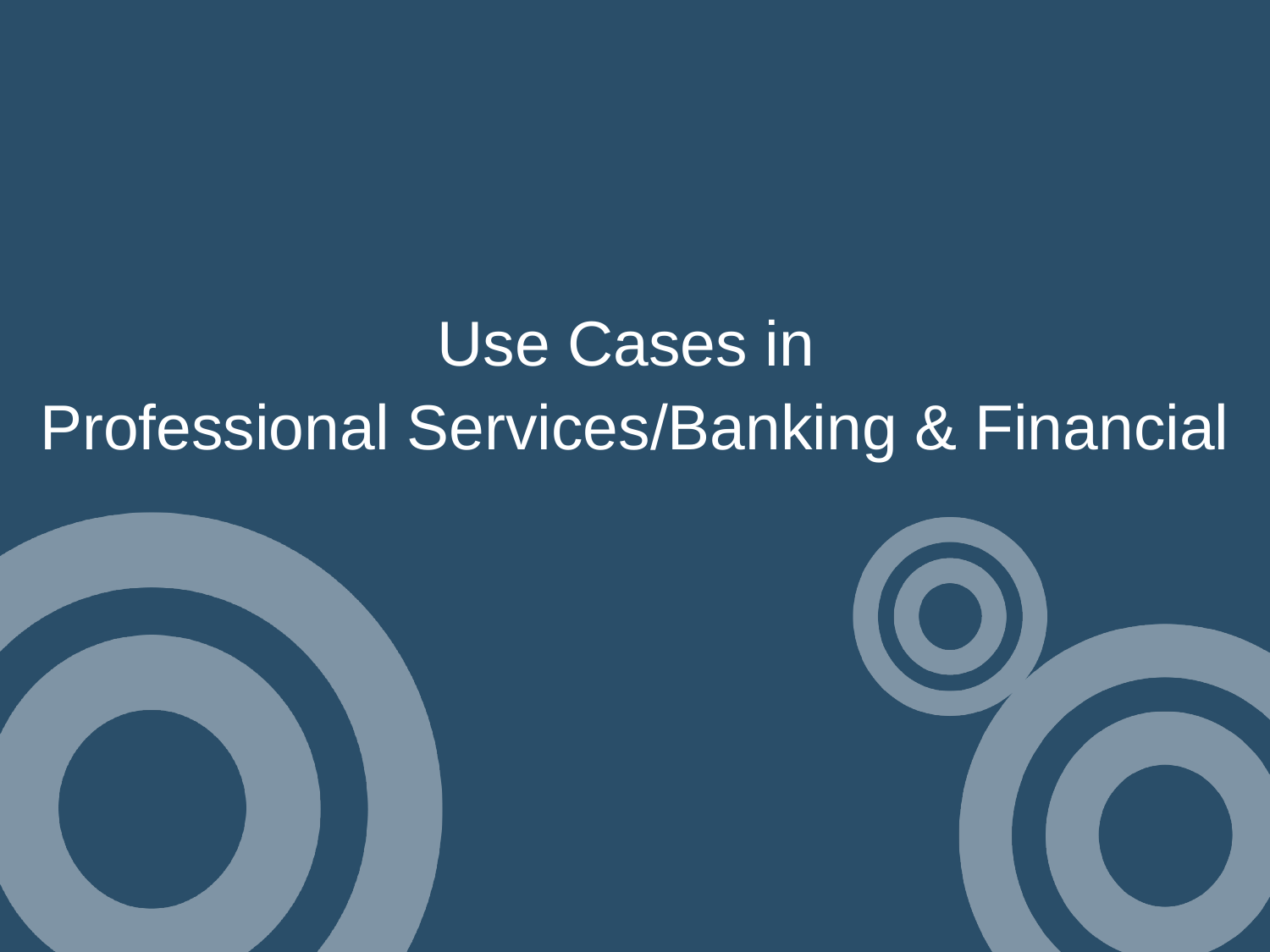

# Use Cases in Professional Services/Banking & Financial